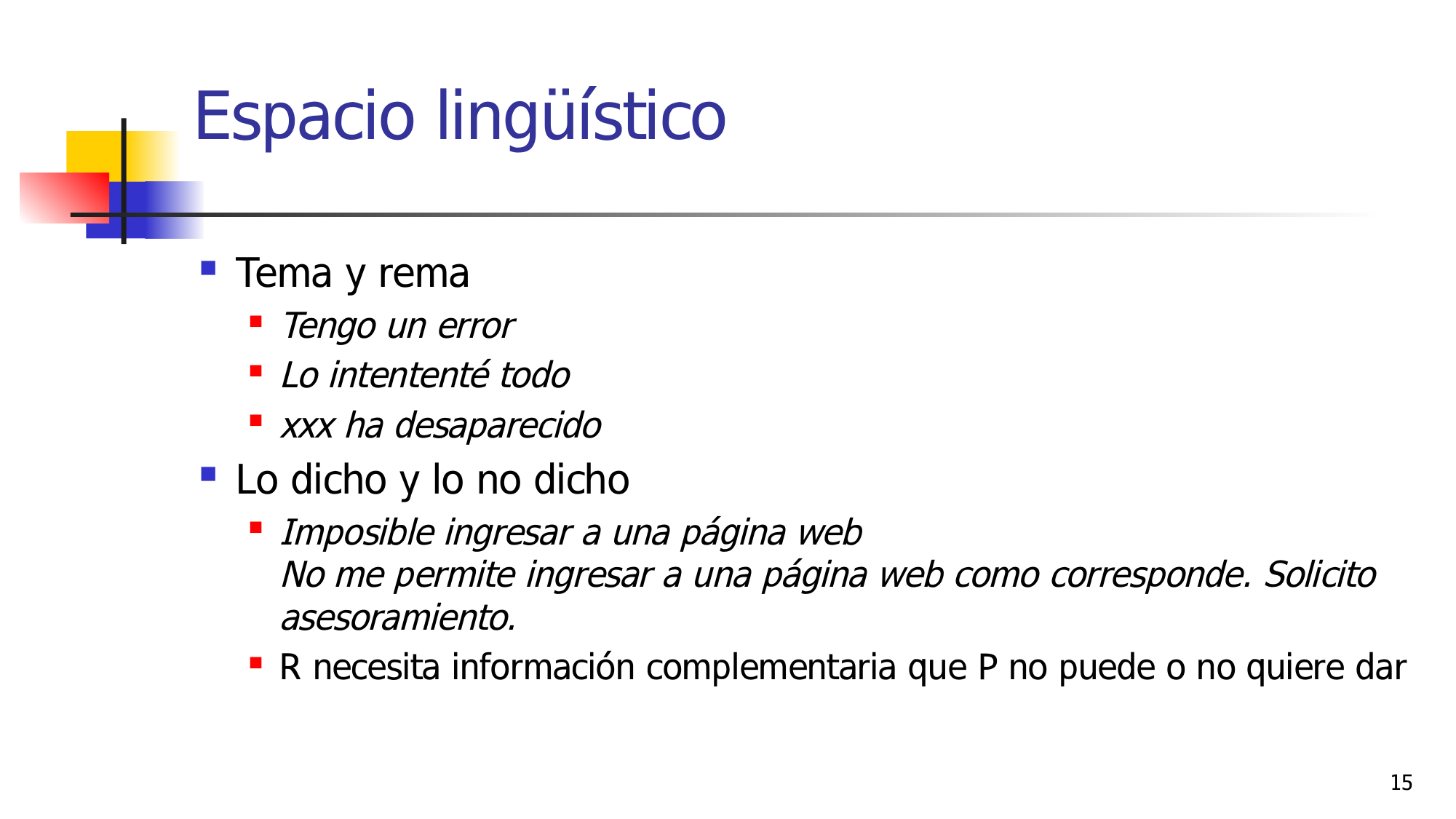

# Espacio lingüístico
Tema y rema
Tengo un error
Lo intententé todo
xxx ha desaparecido
Lo dicho y lo no dicho
Imposible ingresar a una página web
No me permite ingresar a una página web como corresponde. Solicito asesoramiento.
R necesita información complementaria que P no puede o no quiere dar

15